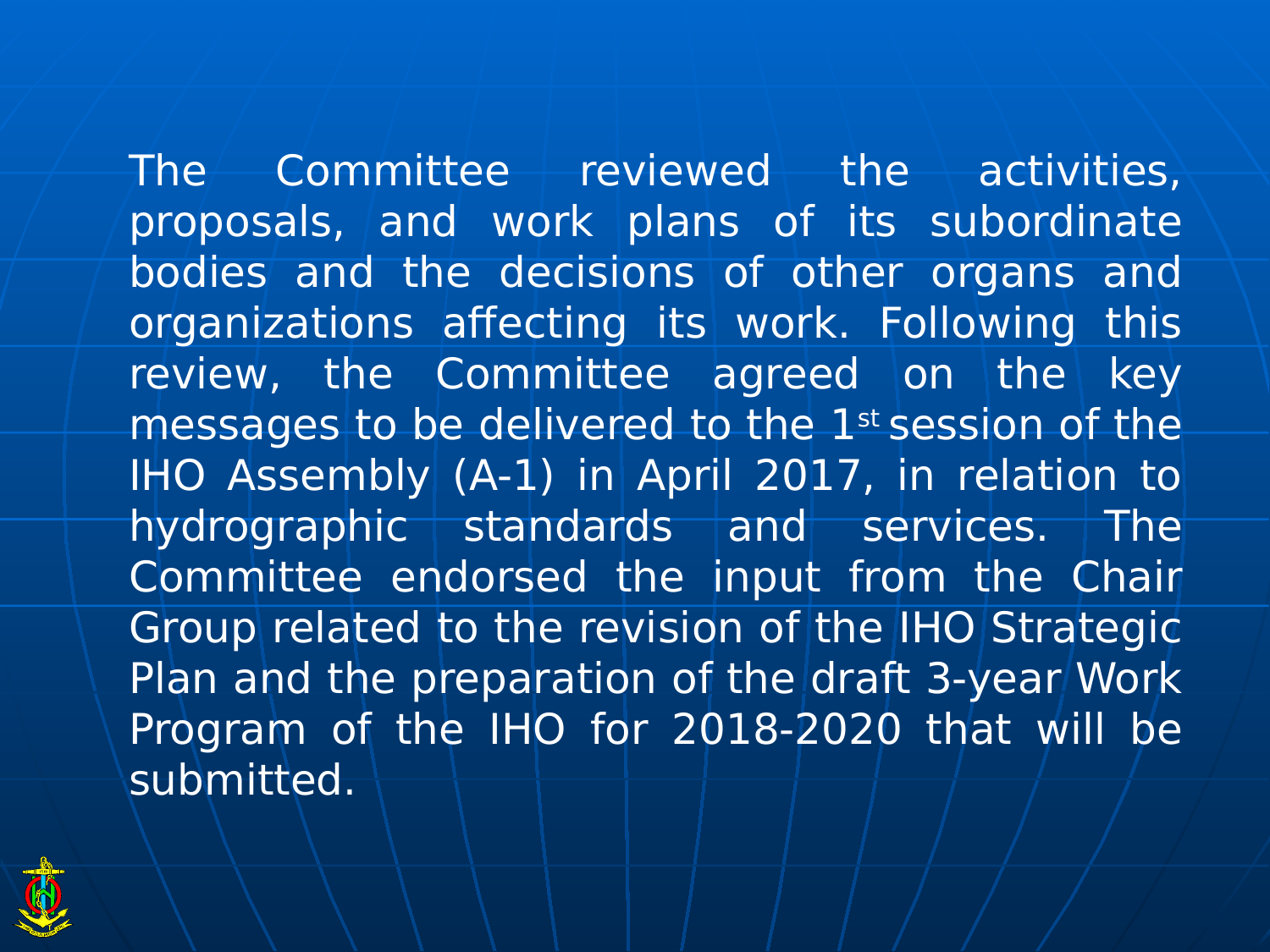

The Committee reviewed the activities, proposals, and work plans of its subordinate bodies and the decisions of other organs and organizations affecting its work. Following this review, the Committee agreed on the key messages to be delivered to the 1st session of the IHO Assembly (A-1) in April 2017, in relation to hydrographic standards and services. The Committee endorsed the input from the Chair Group related to the revision of the IHO Strategic Plan and the preparation of the draft 3-year Work Program of the IHO for 2018-2020 that will be submitted.